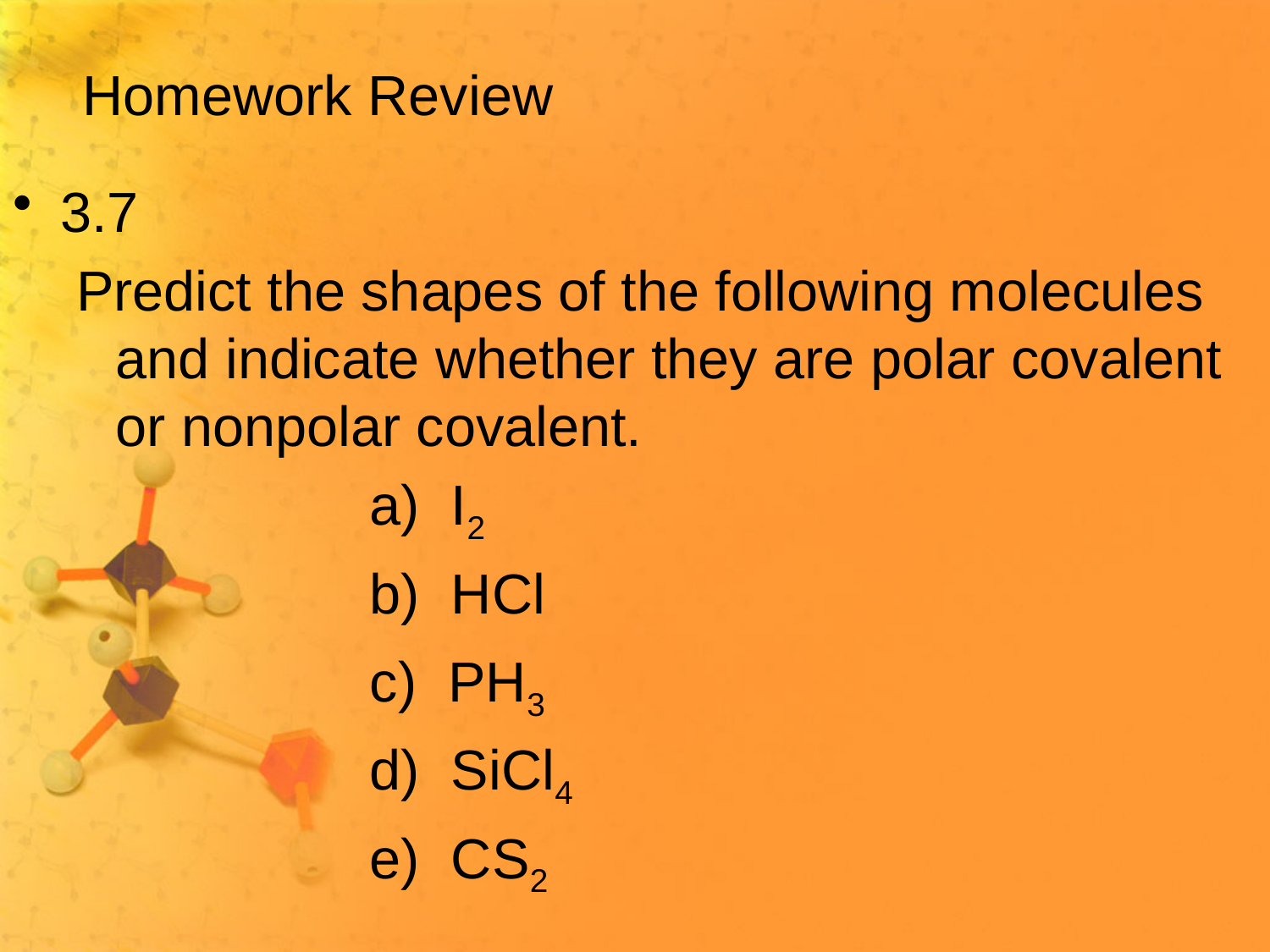

# Homework Review
3.7
Predict the shapes of the following molecules and indicate whether they are polar covalent or nonpolar covalent.
			a)  I2
			b)  HCl
			c)  PH3
			d)  SiCl4
			e)  CS2